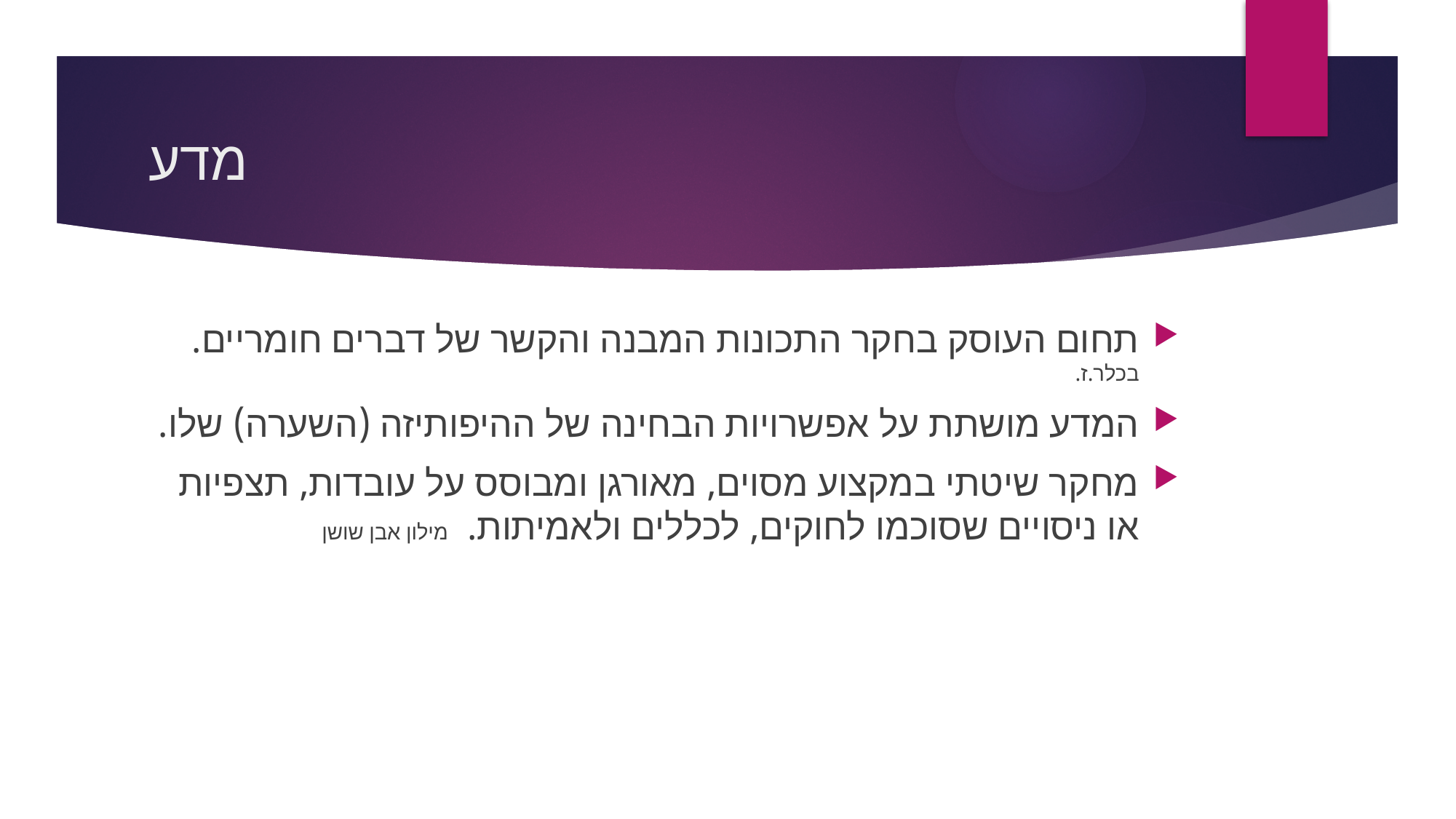

# מדע
תחום העוסק בחקר התכונות המבנה והקשר של דברים חומריים. בכלר.ז.
המדע מושתת על אפשרויות הבחינה של ההיפותיזה (השערה) שלו.
מחקר שיטתי במקצוע מסוים, מאורגן ומבוסס על עובדות, תצפיות או ניסויים שסוכמו לחוקים, לכללים ולאמיתות.  מילון אבן שושן